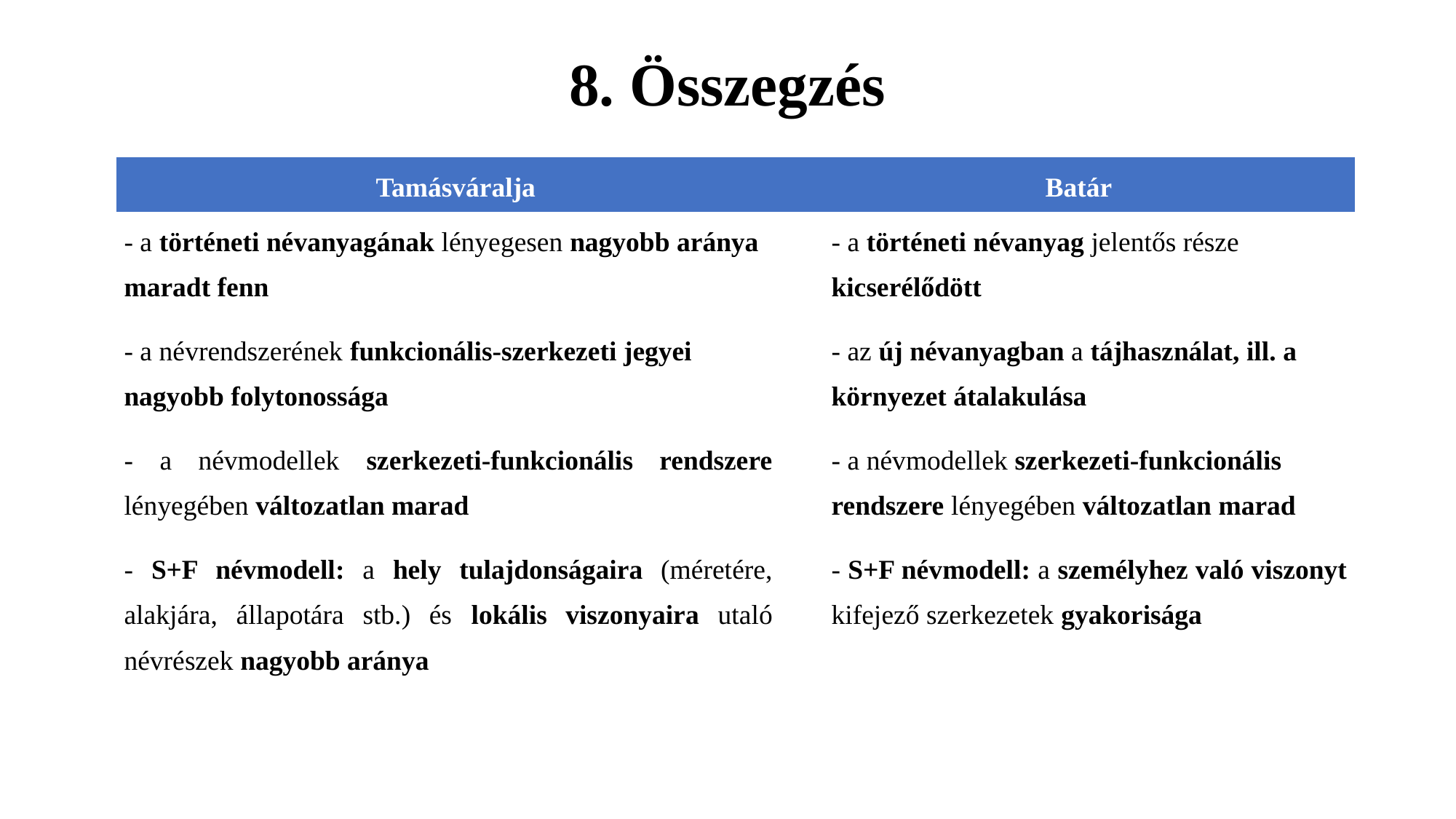

# 8. Összegzés
| Tamásváralja | Batár |
| --- | --- |
| - a történeti névanyagának lényegesen nagyobb aránya maradt fenn | - a történeti névanyag jelentős része kicserélődött |
| - a névrendszerének funkcionális-szerkezeti jegyei nagyobb folytonossága | - az új névanyagban a tájhasználat, ill. a környezet átalakulása |
| - a névmodellek szerkezeti-funkcionális rendszere lényegében változatlan marad | - a névmodellek szerkezeti-funkcionális rendszere lényegében változatlan marad |
| - S+F névmodell: a hely tulajdonságaira (méretére, alakjára, állapotára stb.) és lokális viszonyaira utaló névrészek nagyobb aránya | - S+F névmodell: a személyhez való viszonyt kifejező szerkezetek gyakorisága |